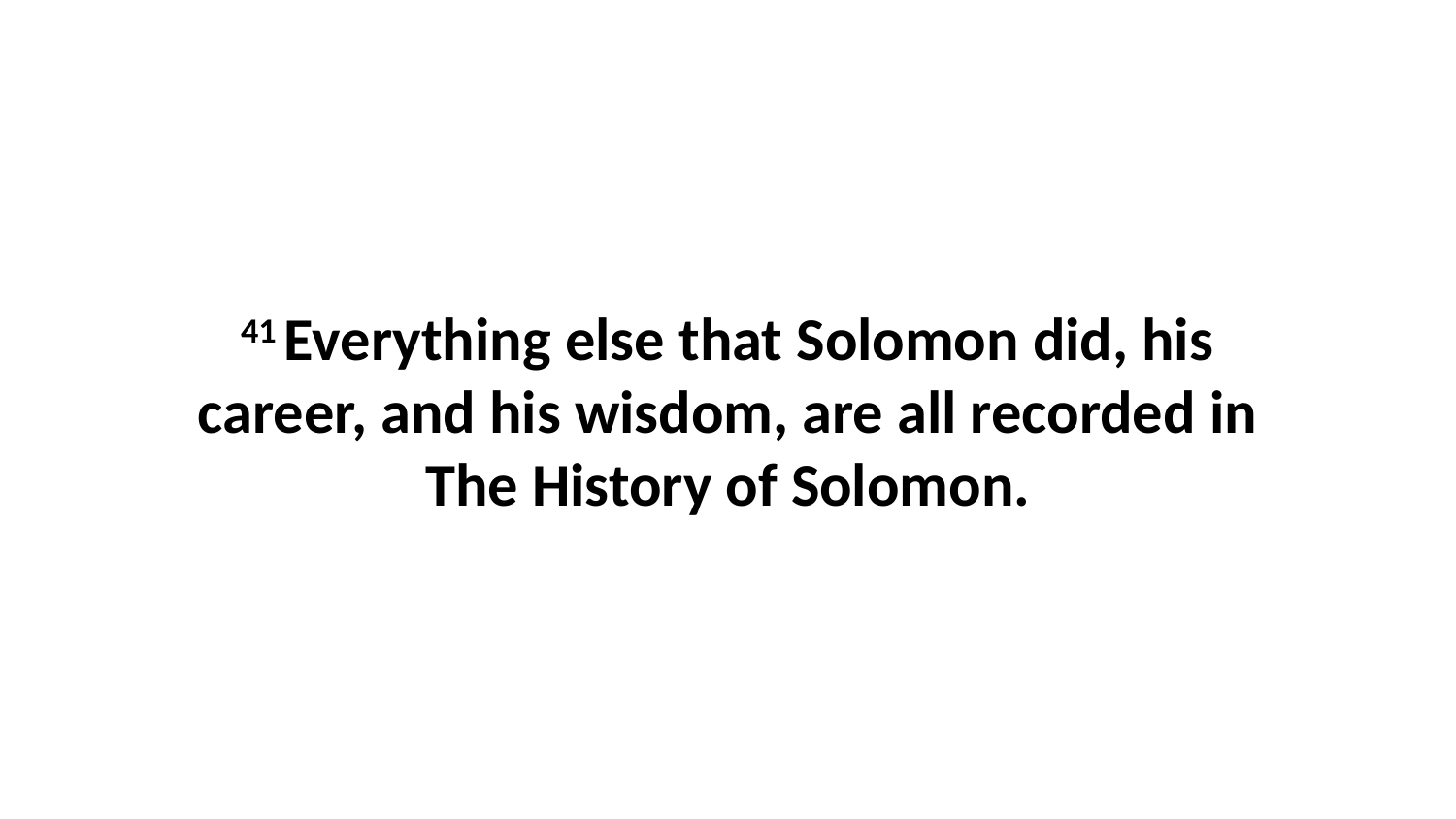

41 Everything else that Solomon did, his career, and his wisdom, are all recorded in The History of Solomon.